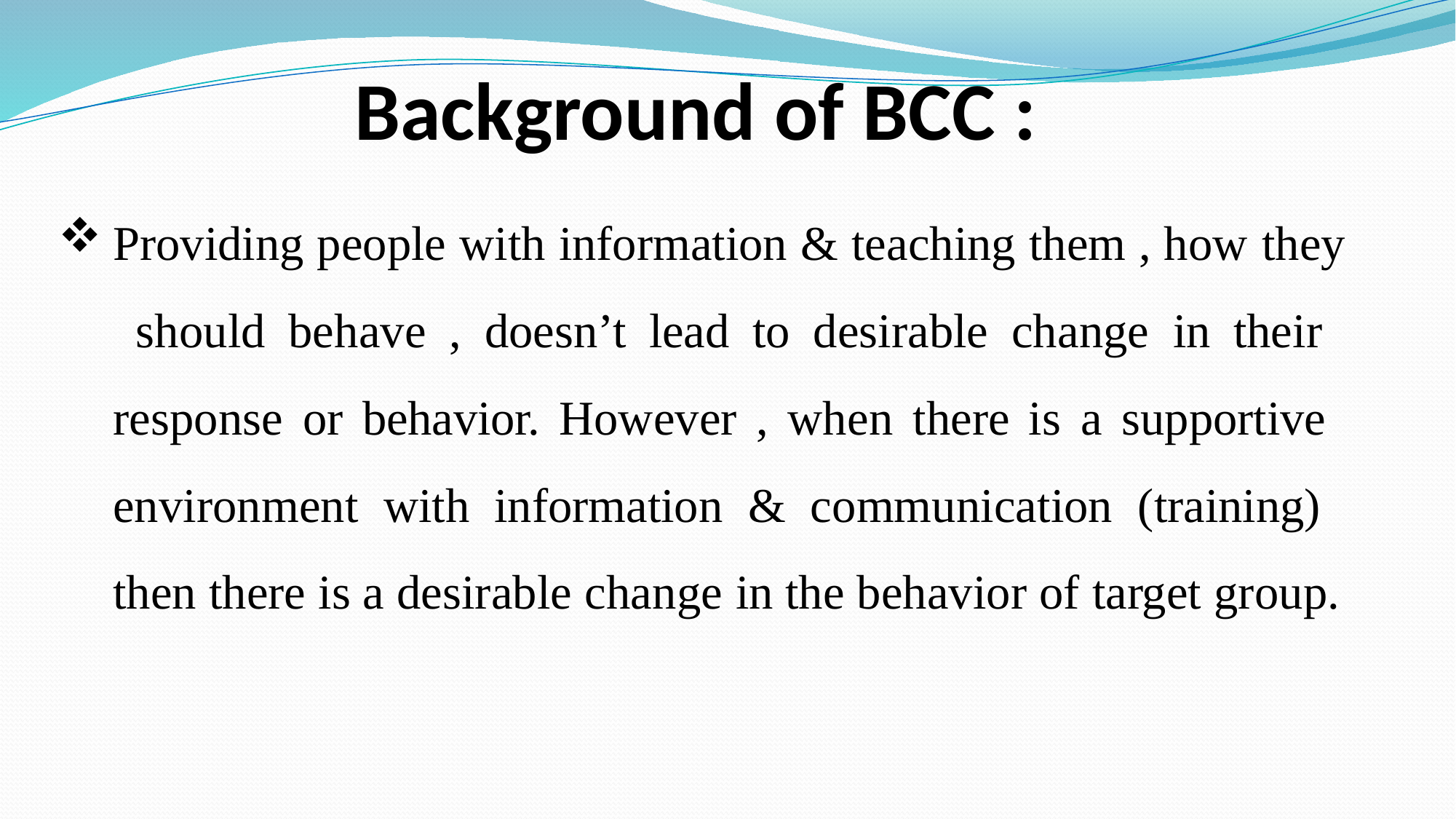

# Background of BCC :
Providing people with information & teaching them , how they  should behave , doesn’t lead to desirable change in their  response or behavior. However , when there is a supportive  environment with information & communication (training)  then there is a desirable change in the behavior of target group.